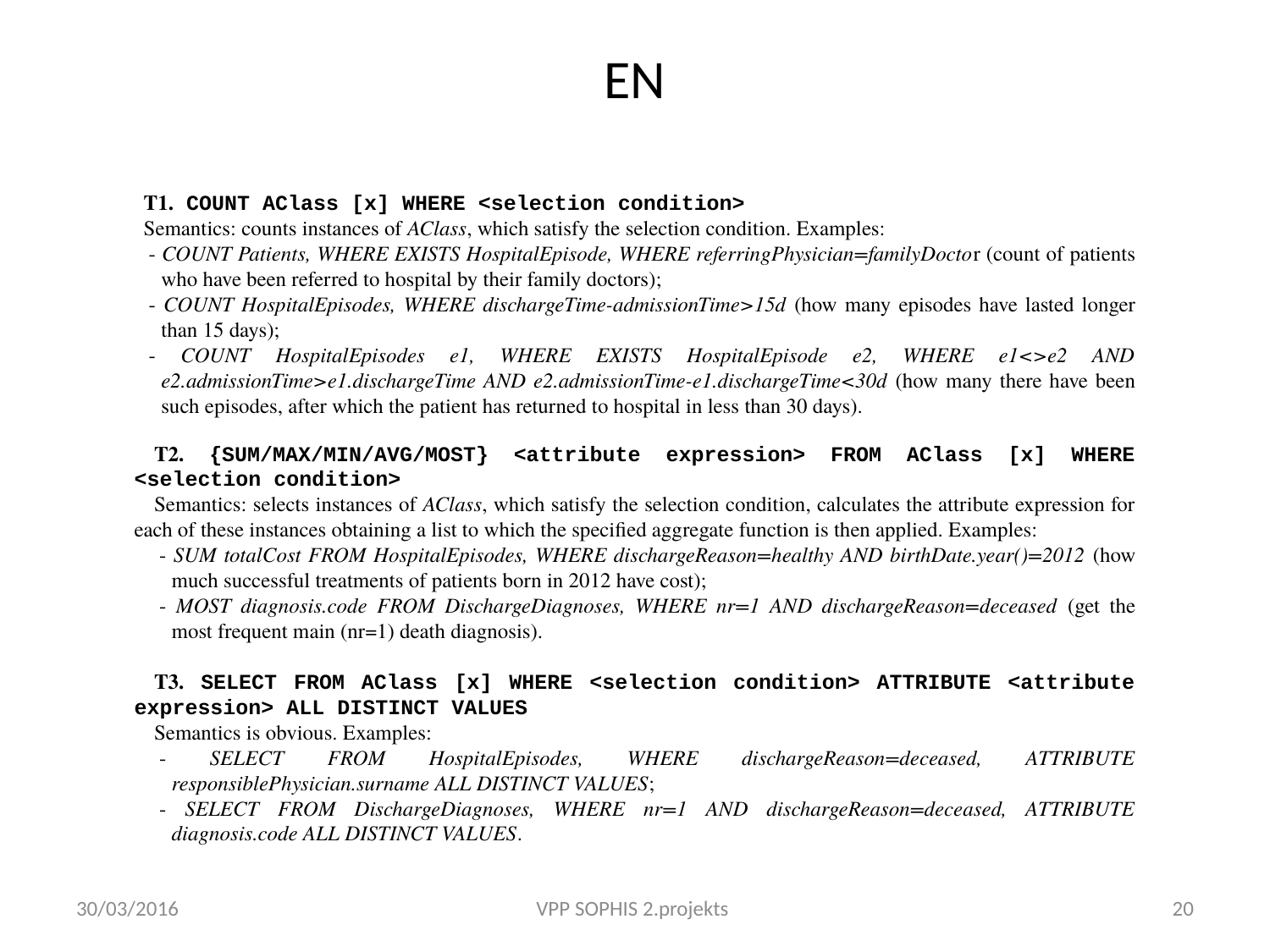

# EN
T1. COUNT AClass [x] WHERE <selection condition>
Semantics: counts instances of AClass, which satisfy the selection condition. Examples:
- COUNT Patients, WHERE EXISTS HospitalEpisode, WHERE referringPhysician=familyDoctor (count of patients who have been referred to hospital by their family doctors);
- COUNT HospitalEpisodes, WHERE dischargeTime-admissionTime>15d (how many episodes have lasted longer than 15 days);
- COUNT HospitalEpisodes e1, WHERE EXISTS HospitalEpisode e2, WHERE e1<>e2 AND e2.admissionTime>e1.dischargeTime AND e2.admissionTime-e1.dischargeTime<30d (how many there have been such episodes, after which the patient has returned to hospital in less than 30 days).
T2. {SUM/MAX/MIN/AVG/MOST} <attribute expression> FROM AClass [x] WHERE <selection condition>
Semantics: selects instances of AClass, which satisfy the selection condition, calculates the attribute expression for each of these instances obtaining a list to which the specified aggregate function is then applied. Examples:
- SUM totalCost FROM HospitalEpisodes, WHERE dischargeReason=healthy AND birthDate.year()=2012 (how much successful treatments of patients born in 2012 have cost);
- MOST diagnosis.code FROM DischargeDiagnoses, WHERE nr=1 AND dischargeReason=deceased (get the most frequent main (nr=1) death diagnosis).

T3. SELECT FROM AClass [x] WHERE <selection condition> ATTRIBUTE <attribute expression> ALL DISTINCT VALUES
Semantics is obvious. Examples:
- SELECT FROM HospitalEpisodes, WHERE dischargeReason=deceased, ATTRIBUTE responsiblePhysician.surname ALL DISTINCT VALUES;
- SELECT FROM DischargeDiagnoses, WHERE nr=1 AND dischargeReason=deceased, ATTRIBUTE diagnosis.code ALL DISTINCT VALUES.
30/03/2016
VPP SOPHIS 2.projekts
20